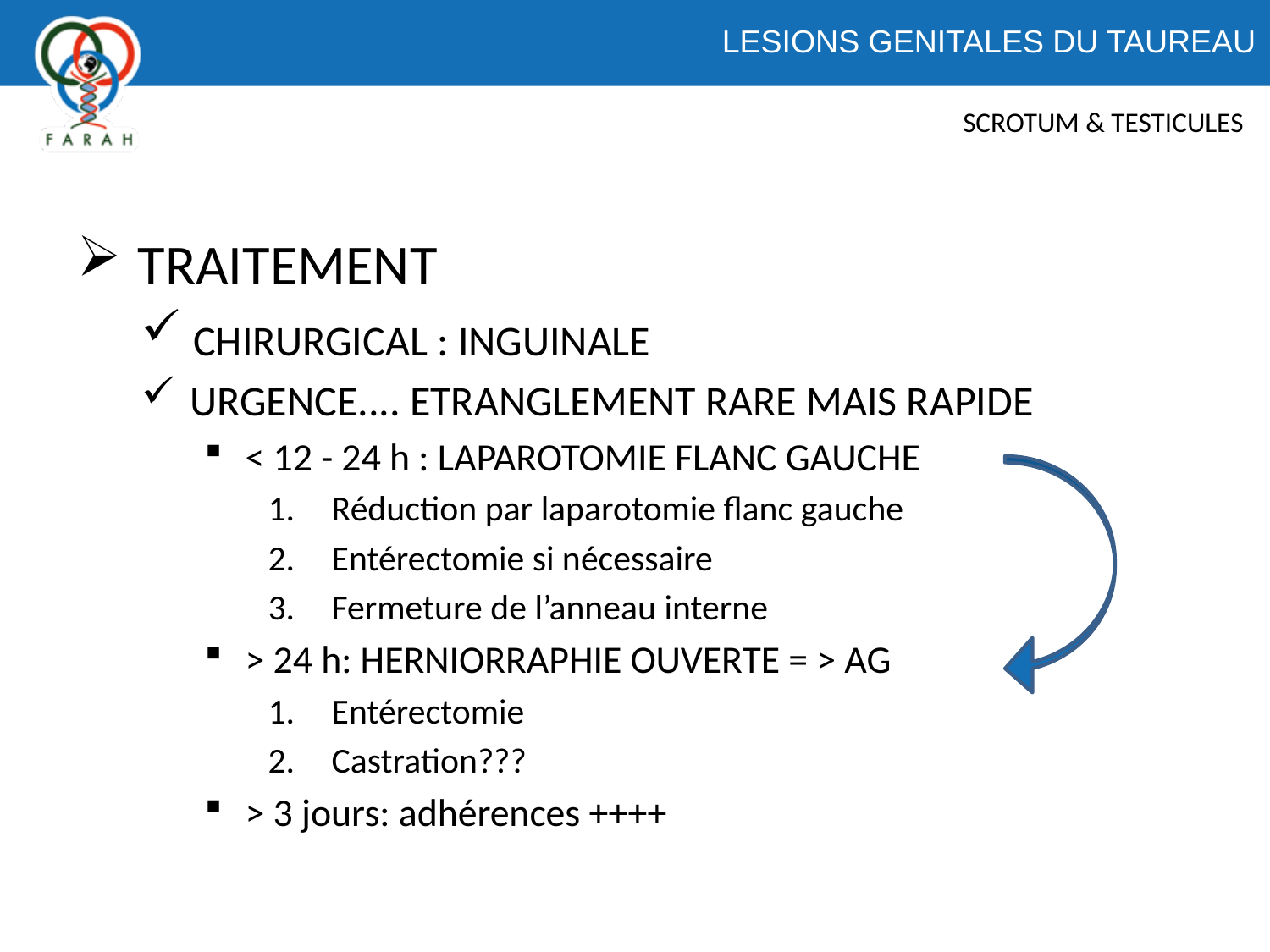

LESIONS GENITALES DU TAUREAU
SCROTUM & TESTICULES
 TRAITEMENT
 CHIRURGICAL : INGUINALE
 URGENCE.... ETRANGLEMENT RARE MAIS RAPIDE
 < 12 - 24 h : LAPAROTOMIE FLANC GAUCHE
Réduction par laparotomie flanc gauche
Entérectomie si nécessaire
Fermeture de l’anneau interne
 > 24 h: HERNIORRAPHIE OUVERTE = > AG
Entérectomie
Castration???
 > 3 jours: adhérences ++++